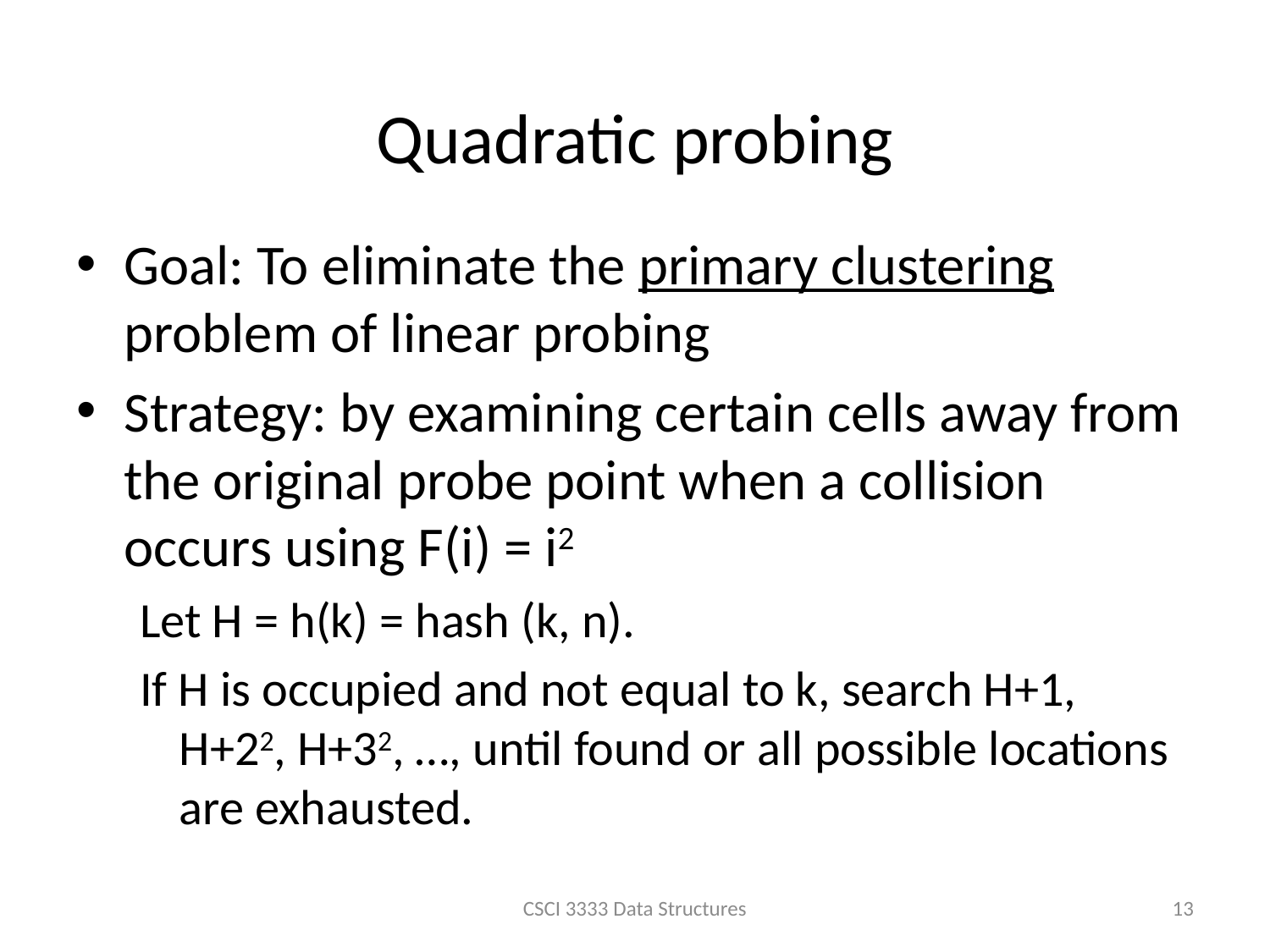

# Quadratic probing
Goal: To eliminate the primary clustering problem of linear probing
Strategy: by examining certain cells away from the original probe point when a collision occurs using F(i) = i2
Let H = h(k) = hash (k, n).
If H is occupied and not equal to k, search H+1, H+22, H+32, …, until found or all possible locations are exhausted.

CSCI 3333 Data Structures
13